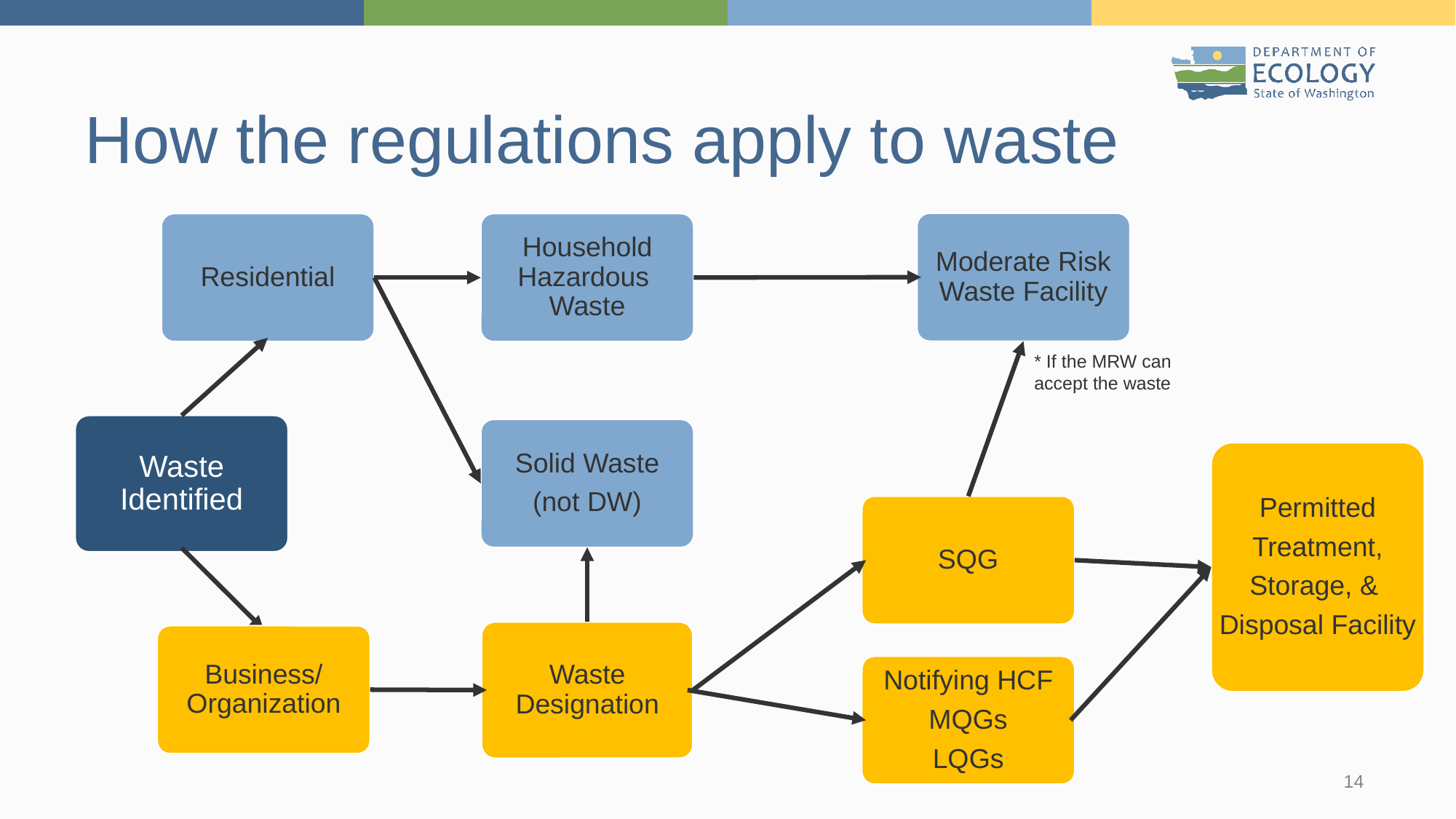

# How the regulations apply to waste

Moderate Risk Waste Facility

Residential

Household Hazardous  Waste
* If the MRW can accept the waste

Waste Identified

Solid Waste
(not DW)

Permitted
Treatment,
Storage, &
Disposal Facility

SQG

Waste Designation

Business/ Organization

Notifying HCF
MQGs
LQGs
14